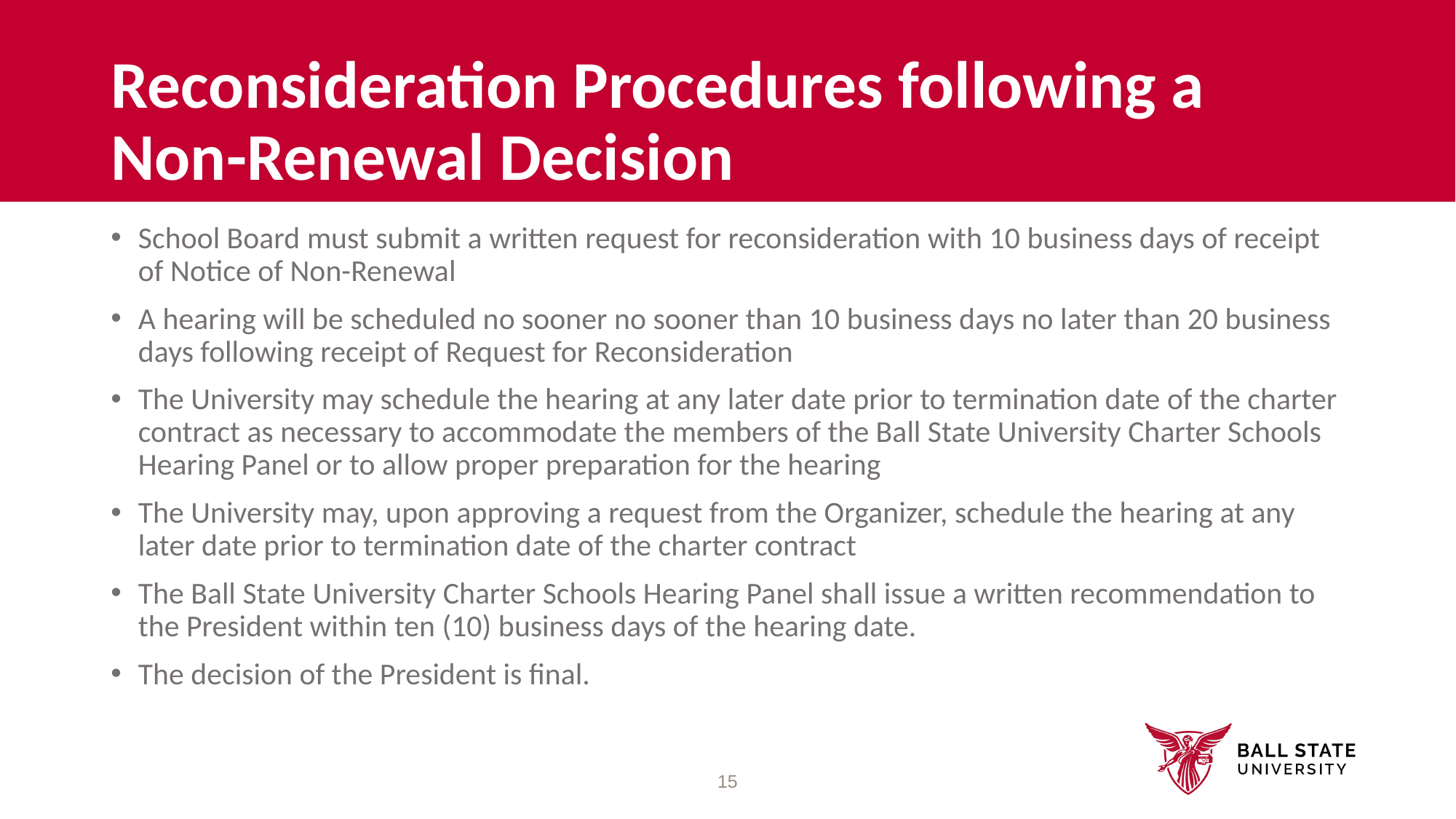

# Reconsideration Procedures following a Non-Renewal Decision
School Board must submit a written request for reconsideration with 10 business days of receipt of Notice of Non-Renewal
A hearing will be scheduled no sooner no sooner than 10 business days no later than 20 business days following receipt of Request for Reconsideration
The University may schedule the hearing at any later date prior to termination date of the charter contract as necessary to accommodate the members of the Ball State University Charter Schools Hearing Panel or to allow proper preparation for the hearing
The University may, upon approving a request from the Organizer, schedule the hearing at any later date prior to termination date of the charter contract
The Ball State University Charter Schools Hearing Panel shall issue a written recommendation to the President within ten (10) business days of the hearing date.
The decision of the President is final.

15